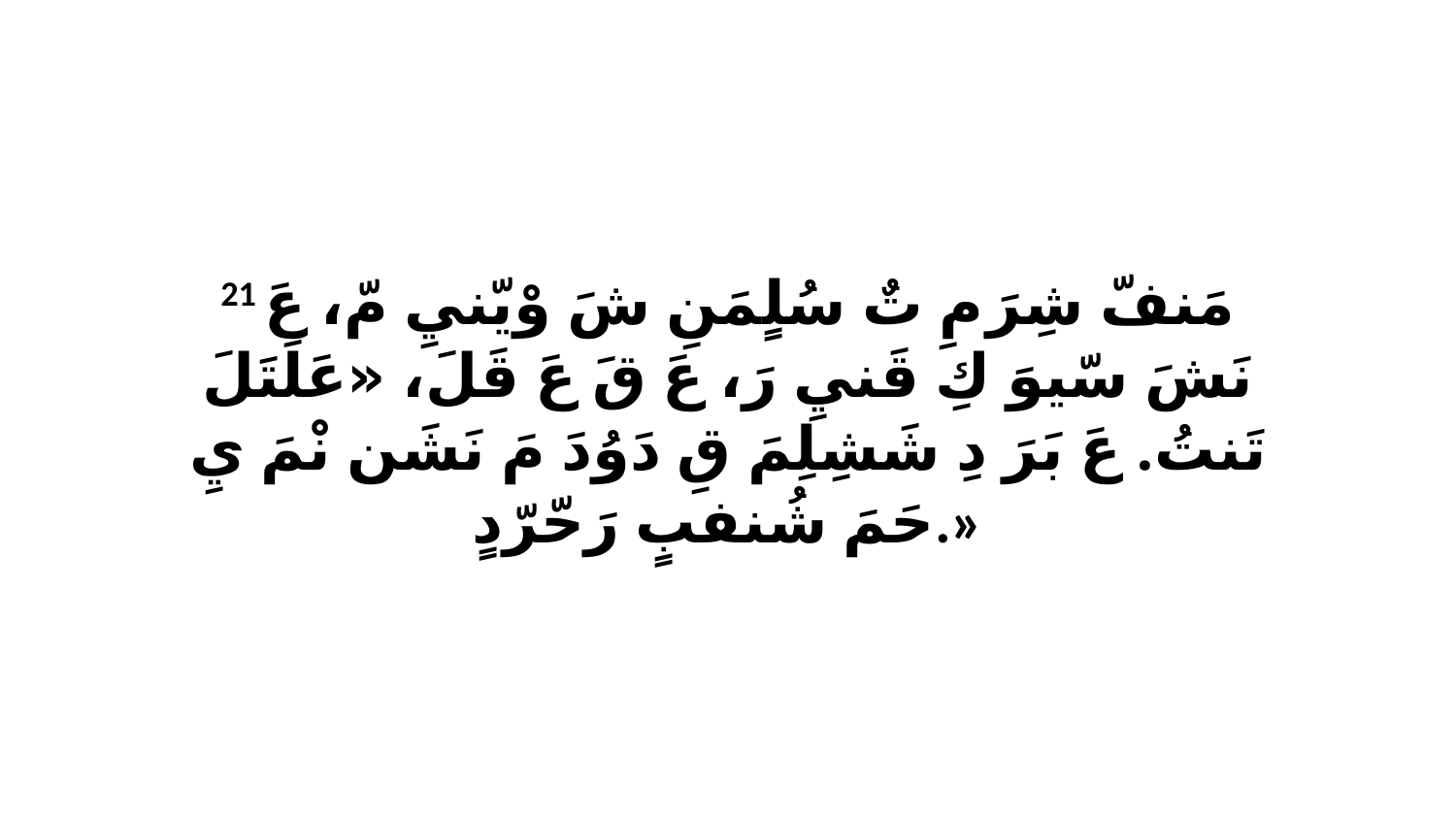

21 مَنفّ شِرَ مِ تٌ سُلٍمَنِ شَ وْيّنيِ مّ، عَ نَشَ سّيوَ كِ قَنيِ رَ، عَ قَ عَ قَلَ، «عَلَتَلَ تَنتُ. عَ بَرَ دِ شَشِلِمَ قِ دَوُدَ مَ نَشَن نْمَ يِ حَمَ شُنفبٍ رَحّرّدٍ.»